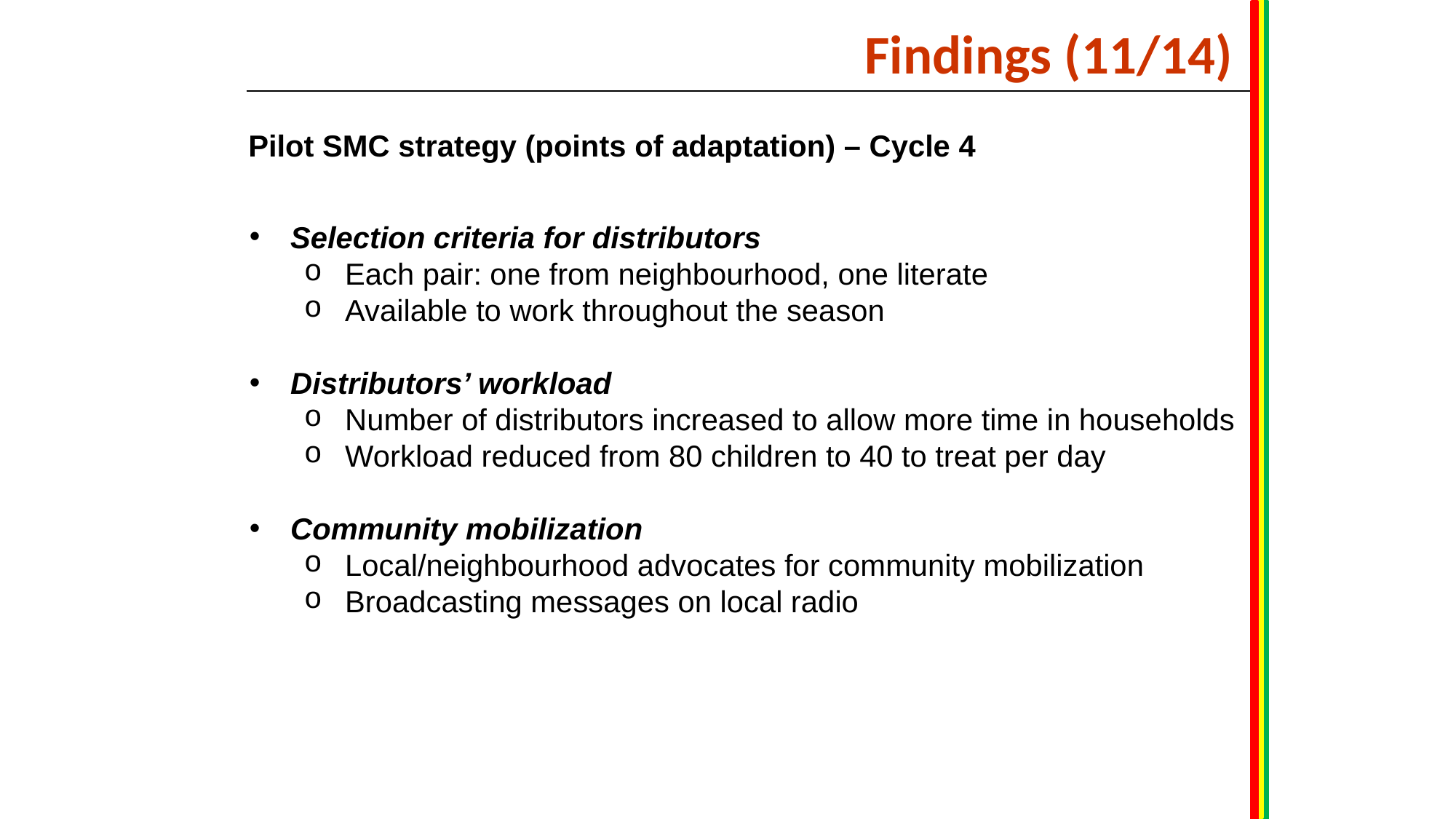

Findings (11/14)
Pilot SMC strategy (points of adaptation) – Cycle 4
Selection criteria for distributors
Each pair: one from neighbourhood, one literate
Available to work throughout the season

Distributors’ workload
Number of distributors increased to allow more time in households
Workload reduced from 80 children to 40 to treat per day

Community mobilization
Local/neighbourhood advocates for community mobilization
Broadcasting messages on local radio